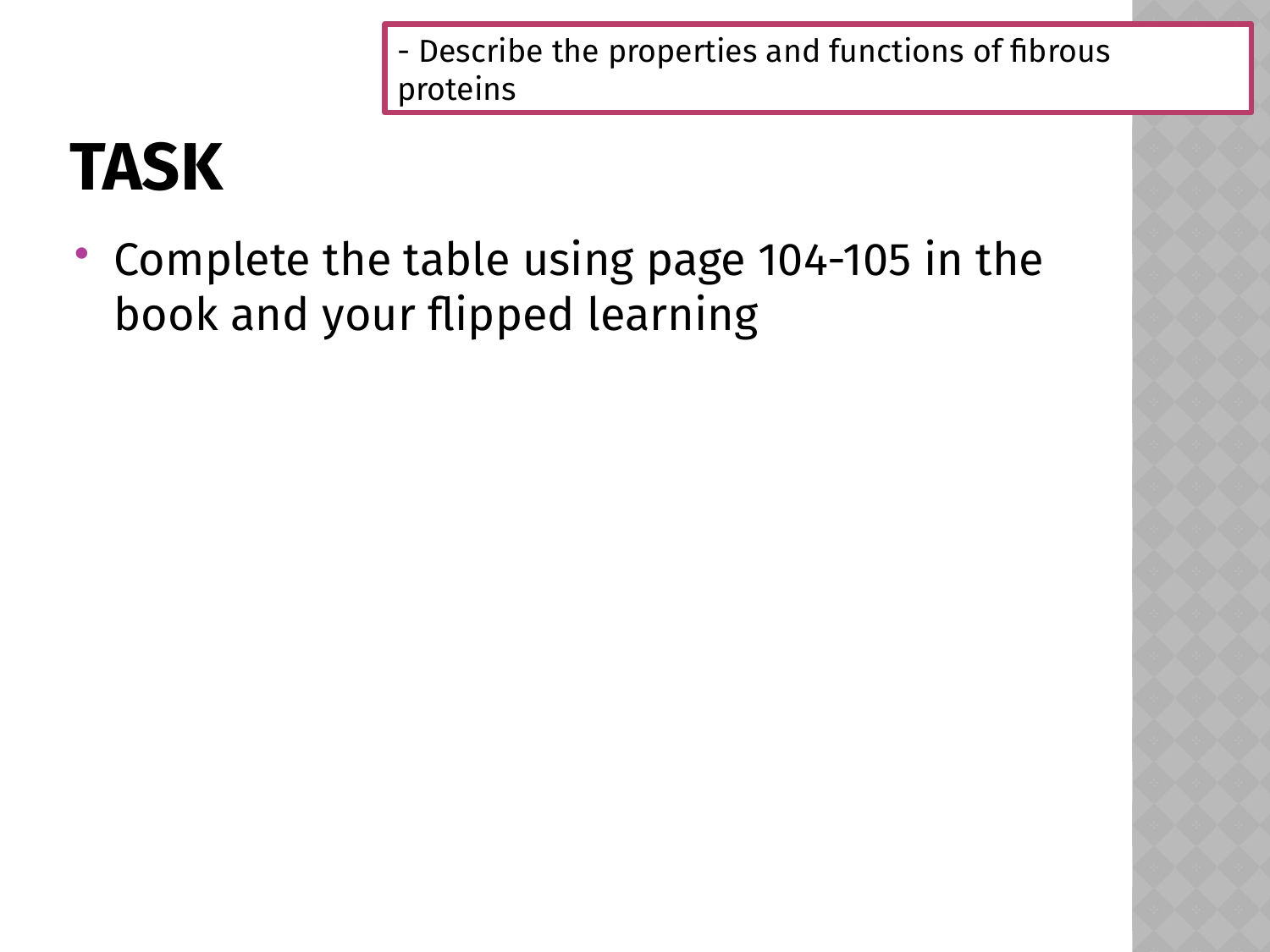

- Describe the properties and functions of fibrous proteins
# Task
Complete the table using page 104-105 in the book and your flipped learning